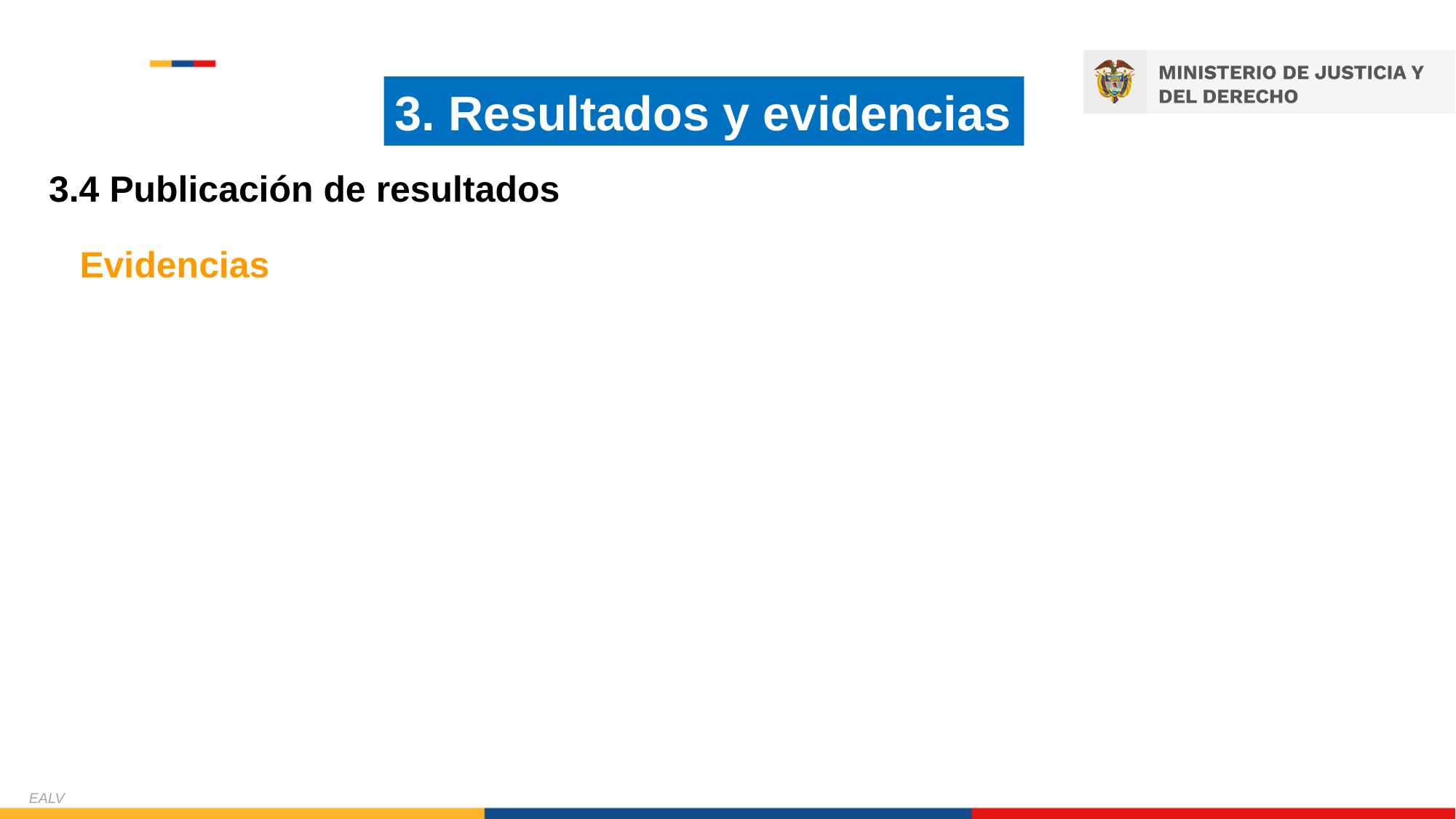

3. Resultados y evidencias

3.4 Publicación de resultados
Evidencias
EALV